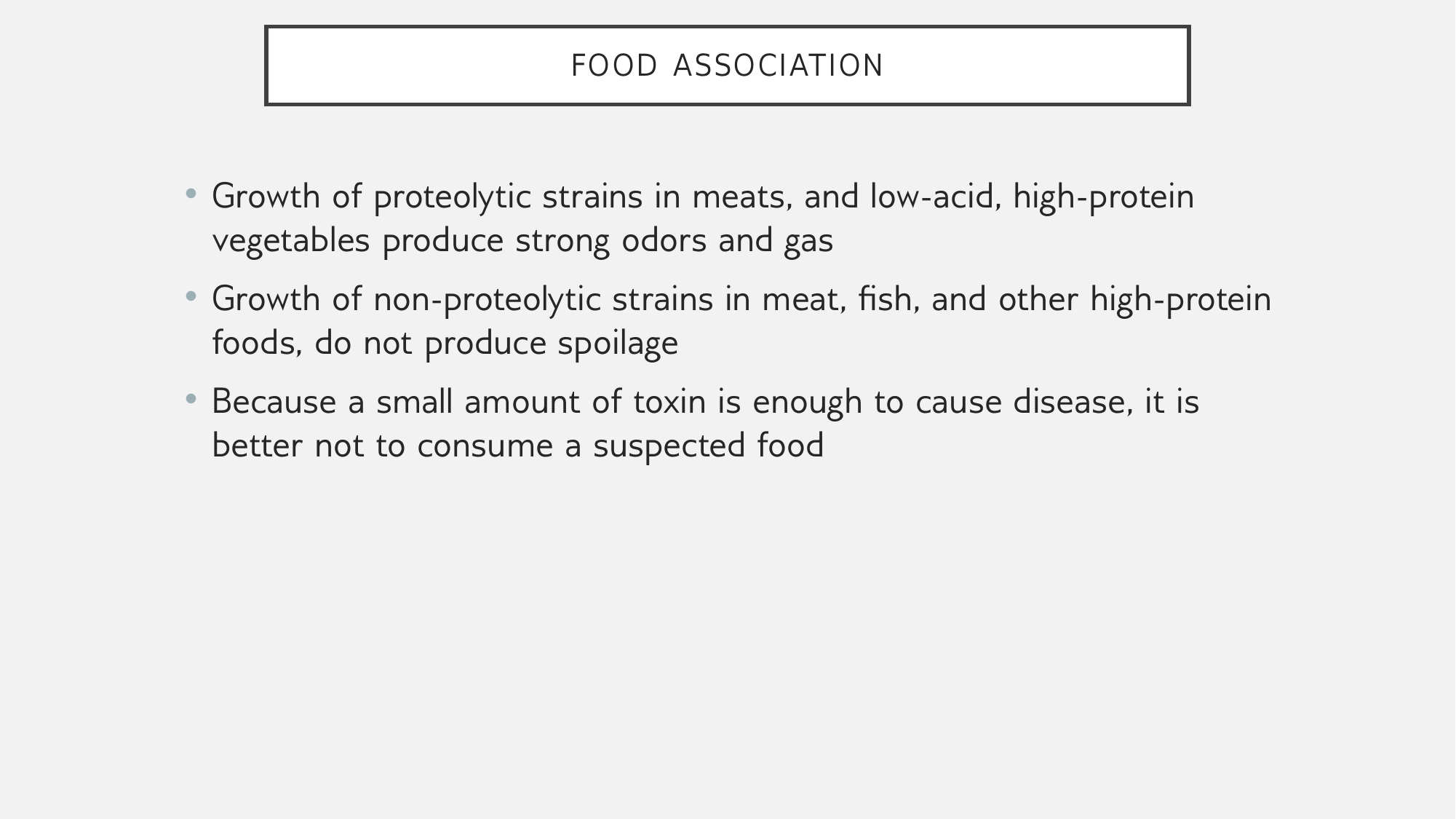

# Food association
Growth of proteolytic strains in meats, and low-acid, high-protein vegetables produce strong odors and gas
Growth of non-proteolytic strains in meat, fish, and other high-protein foods, do not produce spoilage
Because a small amount of toxin is enough to cause disease, it is better not to consume a suspected food